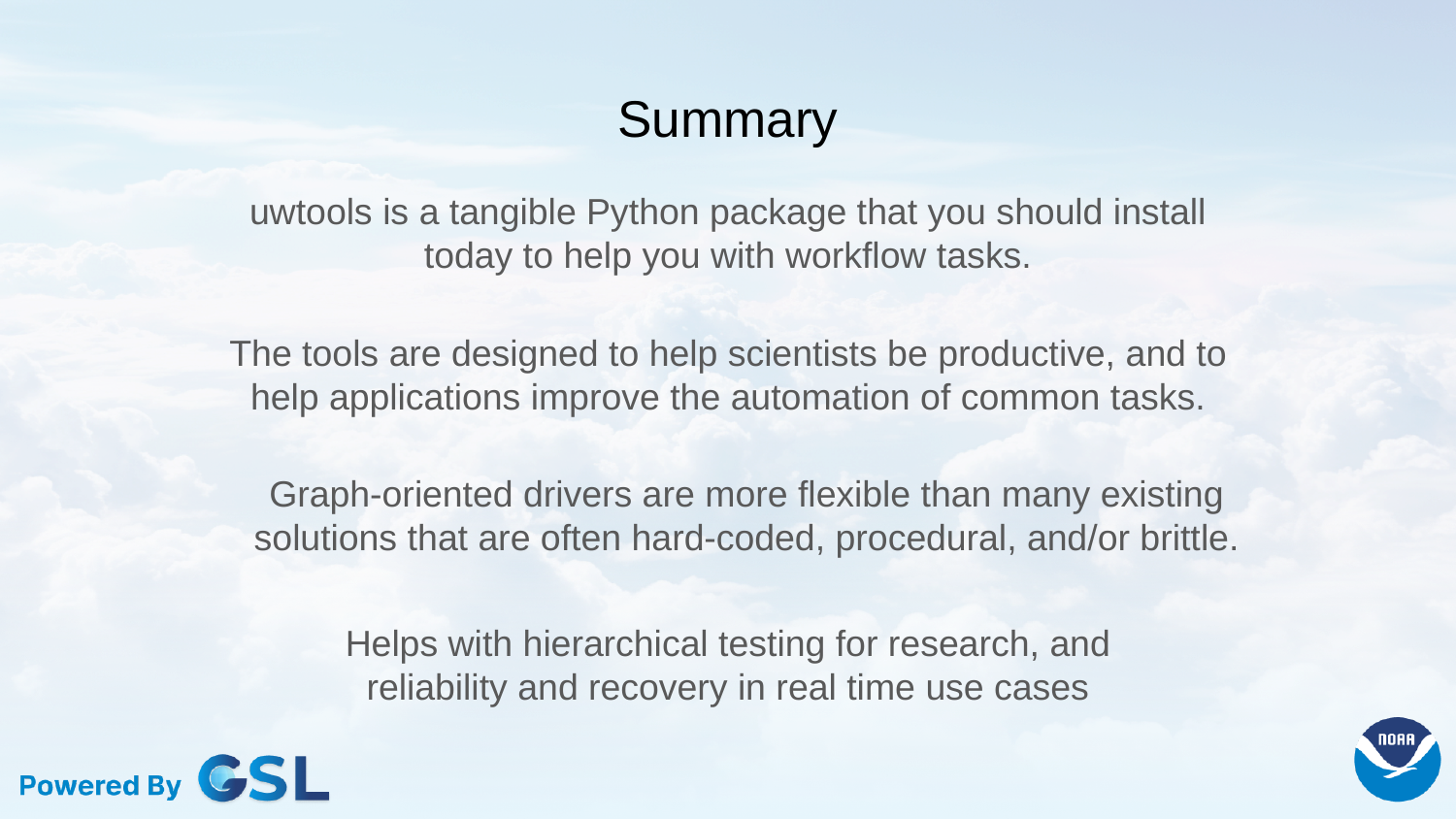

# Summary
uwtools is a tangible Python package that you should install today to help you with workflow tasks.
The tools are designed to help scientists be productive, and to help applications improve the automation of common tasks.
Graph-oriented drivers are more flexible than many existing solutions that are often hard-coded, procedural, and/or brittle.
Helps with hierarchical testing for research, and reliability and recovery in real time use cases